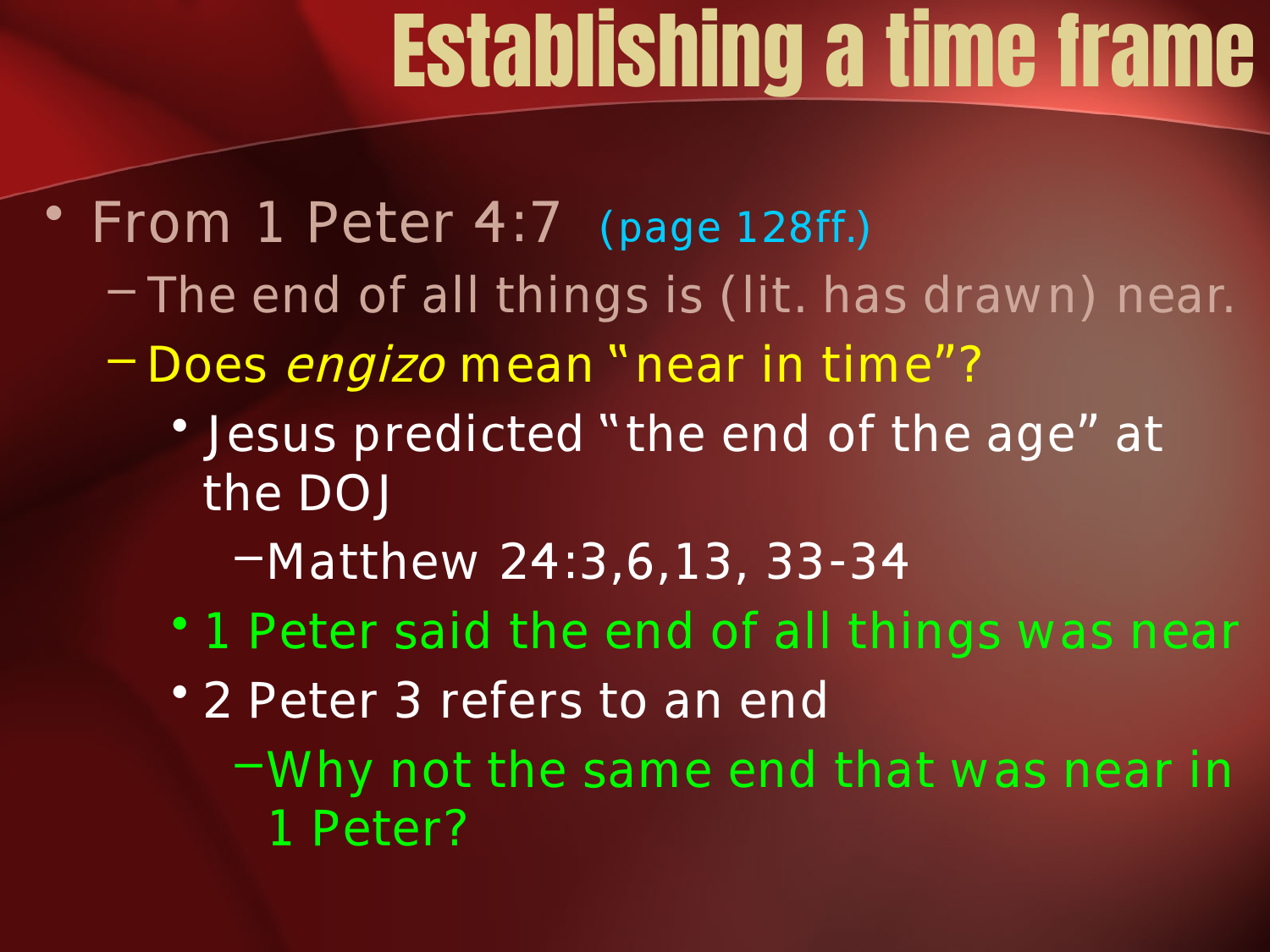

# Establishing a time frame
From 1 Peter 4:7  (page 128ff.)
The end of all things is (lit. has drawn) near.
Does engizo mean “near in time”?
Jesus predicted “the end of the age” at the DOJ
Matthew 24:3,6,13, 33-34
1 Peter said the end of all things was near
2 Peter 3 refers to an end
Why not the same end that was near in 1 Peter?